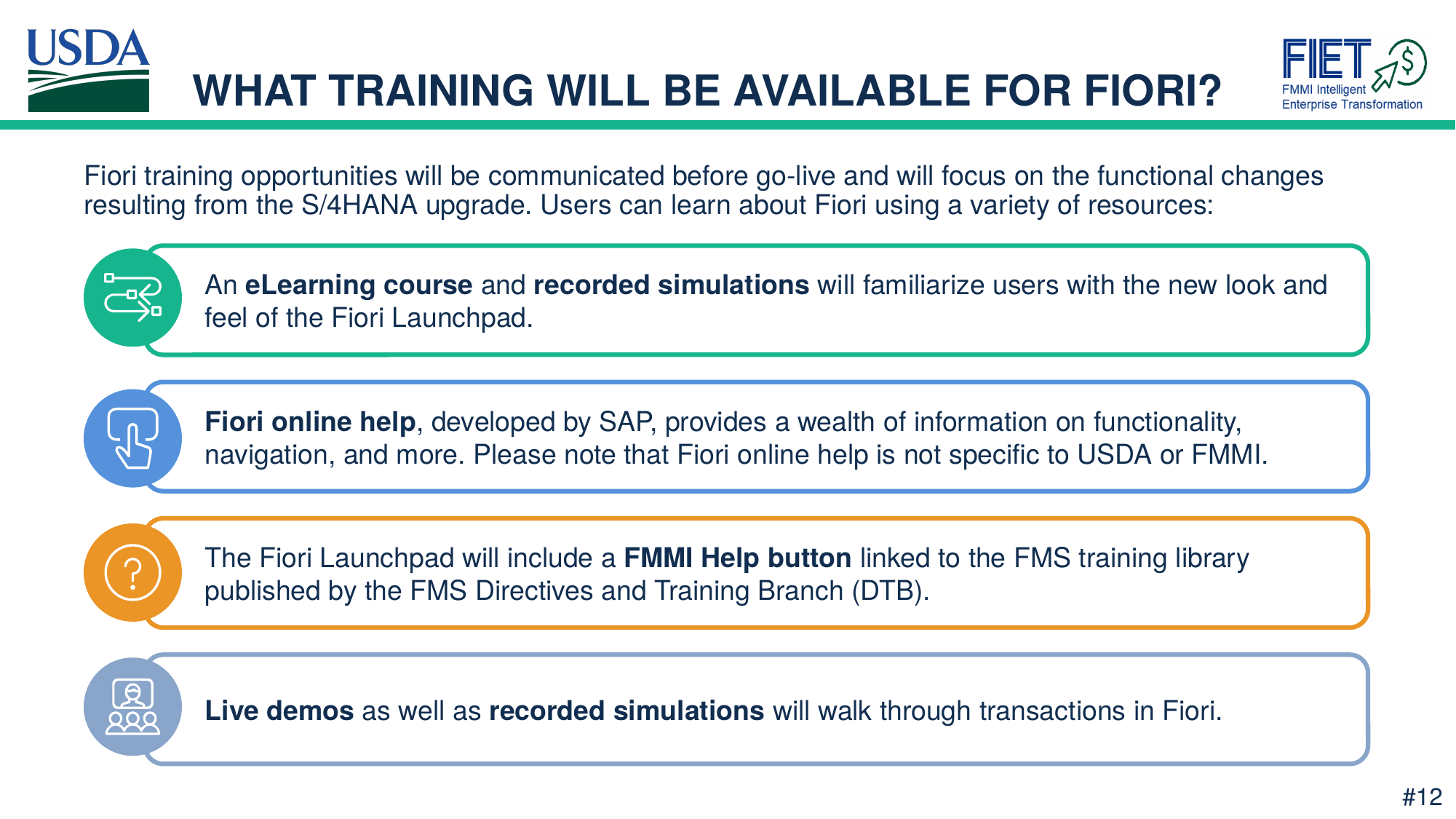

# WHAT TRAINING WILL BE AVAILABLE FOR FIORI?
Fiori training opportunities will be communicated before go-live and will focus on the functional changes resulting from the S/4HANA upgrade. Users can learn about Fiori using a variety of resources:
An eLearning course and recorded simulations will familiarize users with the new look and feel of the Fiori Launchpad.

Fiori online help, developed by SAP, provides a wealth of information on functionality, navigation, and more. Please note that Fiori online help is not specific to USDA or FMMI.

The Fiori Launchpad will include a FMMI Help button linked to the FMS training library published by the FMS Directives and Training Branch (DTB).

Live demos as well as recorded simulations will walk through transactions in Fiori.

#12